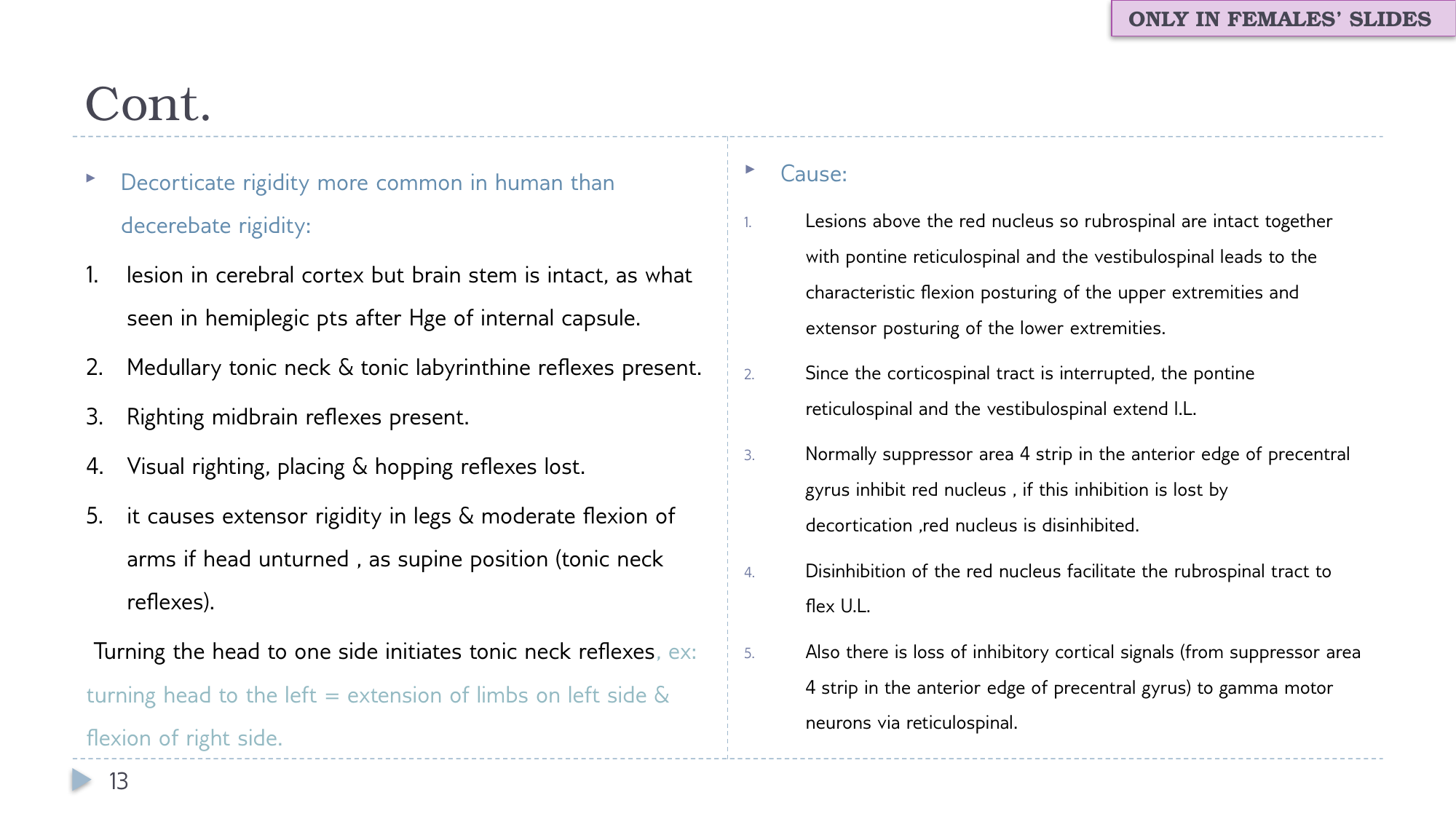

ONLY IN FEMALES’ SLIDES
# Cont.
Cause:
Lesions above the red nucleus so rubrospinal are intact together with pontine reticulospinal and the vestibulospinal leads to the characteristic flexion posturing of the upper extremities and extensor posturing of the lower extremities.
Since the corticospinal tract is interrupted, the pontine reticulospinal and the vestibulospinal extend l.L.
Normally suppressor area 4 strip in the anterior edge of precentral gyrus inhibit red nucleus , if this inhibition is lost by decortication ,red nucleus is disinhibited.
Disinhibition of the red nucleus facilitate the rubrospinal tract to flex U.L.
Also there is loss of inhibitory cortical signals (from suppressor area 4 strip in the anterior edge of precentral gyrus) to gamma motor neurons via reticulospinal.
Decorticate rigidity more common in human than decerebate rigidity:
lesion in cerebral cortex but brain stem is intact, as what seen in hemiplegic pts after Hge of internal capsule.
Medullary tonic neck & tonic labyrinthine reflexes present.
Righting midbrain reflexes present.
Visual righting, placing & hopping reflexes lost.
it causes extensor rigidity in legs & moderate flexion of arms if head unturned , as supine position (tonic neck reflexes).
 Turning the head to one side initiates tonic neck reflexes, ex: turning head to the left = extension of limbs on left side & flexion of right side.

13